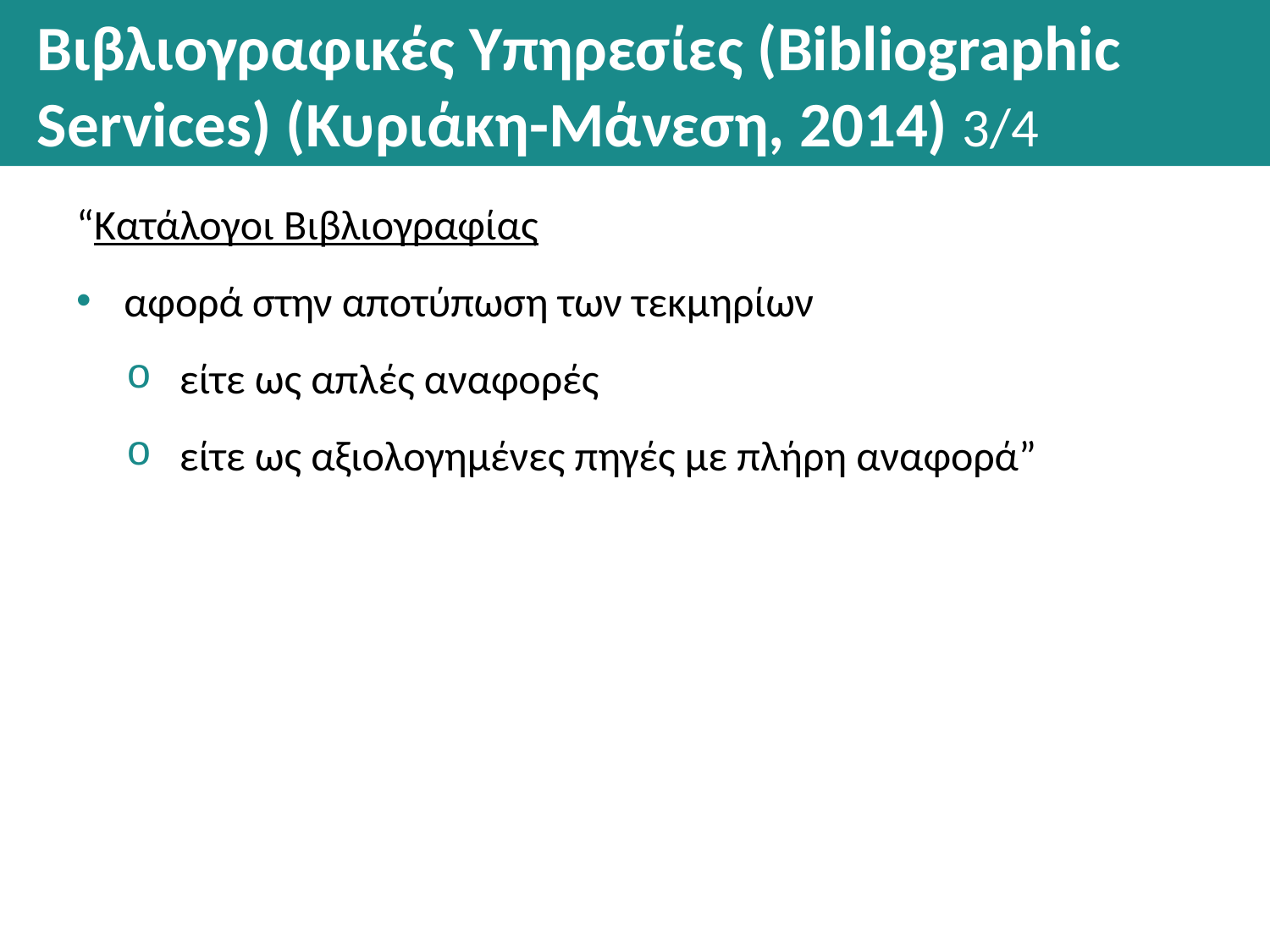

# Βιβλιογραφικές Υπηρεσίες (Bibliographic Services) (Κυριάκη-Μάνεση, 2014) 3/4
“Κατάλογοι Βιβλιογραφίας
αφορά στην αποτύπωση των τεκμηρίων
είτε ως απλές αναφορές
είτε ως αξιολογημένες πηγές με πλήρη αναφορά”